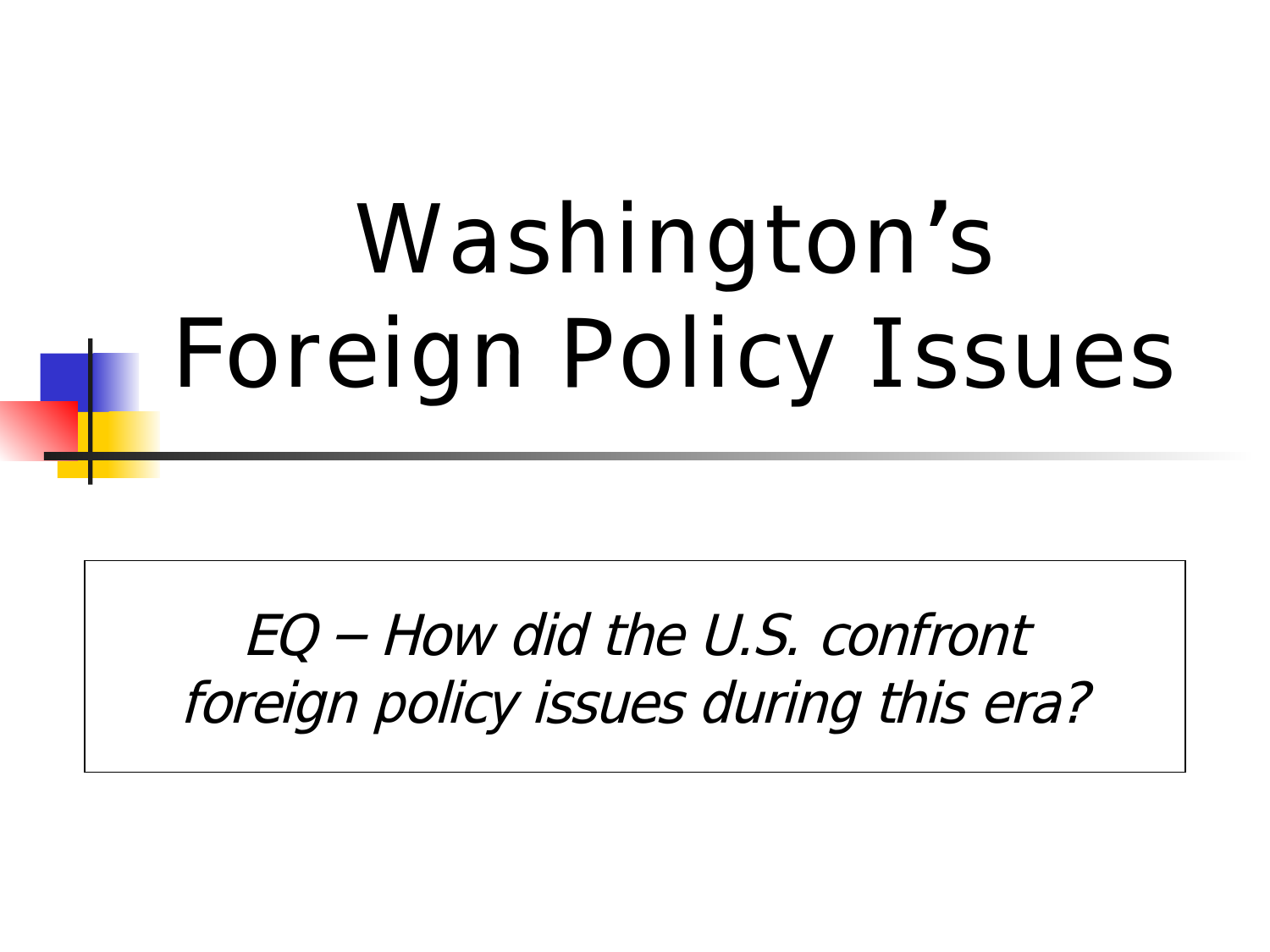

# Washington’s Foreign Policy Issues
EQ – How did the U.S. confront
foreign policy issues during this era?